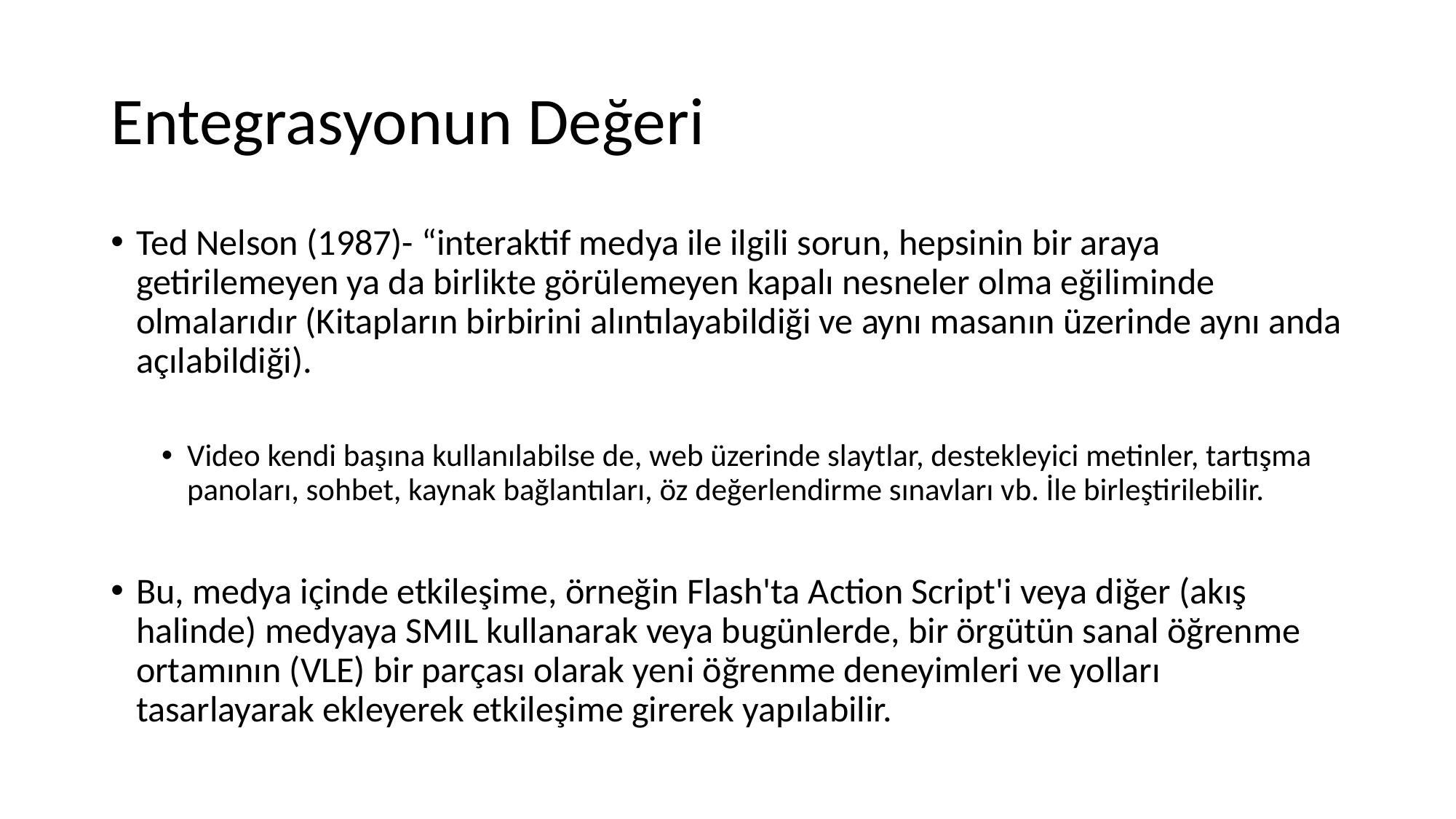

# Entegrasyonun Değeri
Ted Nelson (1987)- “interaktif medya ile ilgili sorun, hepsinin bir araya getirilemeyen ya da birlikte görülemeyen kapalı nesneler olma eğiliminde olmalarıdır (Kitapların birbirini alıntılayabildiği ve aynı masanın üzerinde aynı anda açılabildiği).

Video kendi başına kullanılabilse de, web üzerinde slaytlar, destekleyici metinler, tartışma panoları, sohbet, kaynak bağlantıları, öz değerlendirme sınavları vb. İle birleştirilebilir.

Bu, medya içinde etkileşime, örneğin Flash'ta Action Script'i veya diğer (akış halinde) medyaya SMIL kullanarak veya bugünlerde, bir örgütün sanal öğrenme ortamının (VLE) bir parçası olarak yeni öğrenme deneyimleri ve yolları tasarlayarak ekleyerek etkileşime girerek yapılabilir.